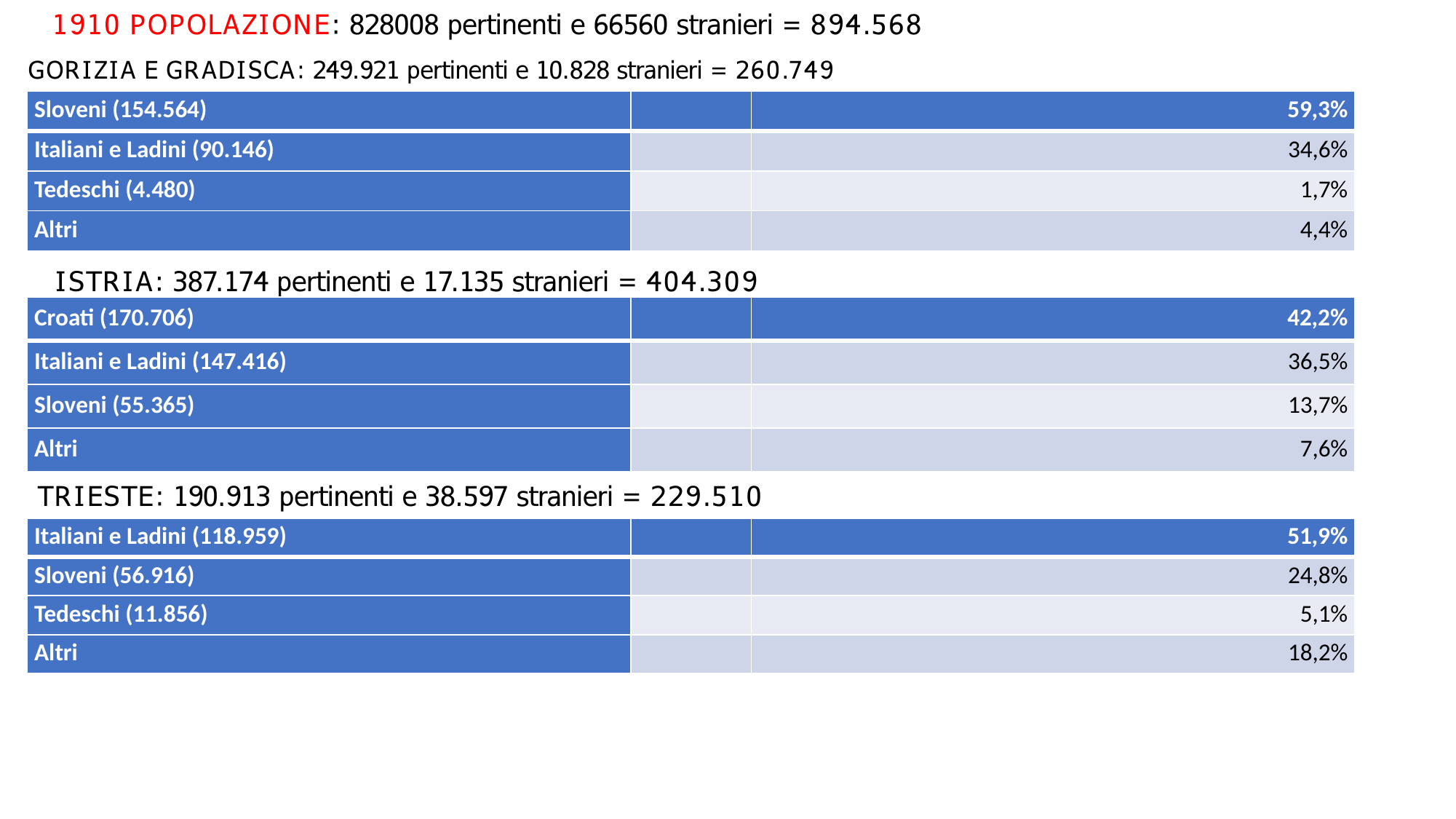

1910 POPOLAZIONE: 828008 pertinenti e 66560 stranieri = 894.568
GORIZIA E GRADISCA: 249.921 pertinenti e 10.828 stranieri = 260.749

| Sloveni (154.564) |  | 59,3% |
| --- | --- | --- |
| Italiani e Ladini (90.146) |  | 34,6% |
| Tedeschi (4.480) |  | 1,7% |
| Altri |  | 4,4% |
ISTRIA: 387.174 pertinenti e 17.135 stranieri = 404.309
| Croati (170.706) |  | 42,2% |
| --- | --- | --- |
| Italiani e Ladini (147.416) |  | 36,5% |
| Sloveni (55.365) |  | 13,7% |
| Altri |  | 7,6% |
TRIESTE: 190.913 pertinenti e 38.597 stranieri = 229.510
| Italiani e Ladini (118.959) |  | 51,9% |
| --- | --- | --- |
| Sloveni (56.916) |  | 24,8% |
| Tedeschi (11.856) |  | 5,1% |
| Altri |  | 18,2% |